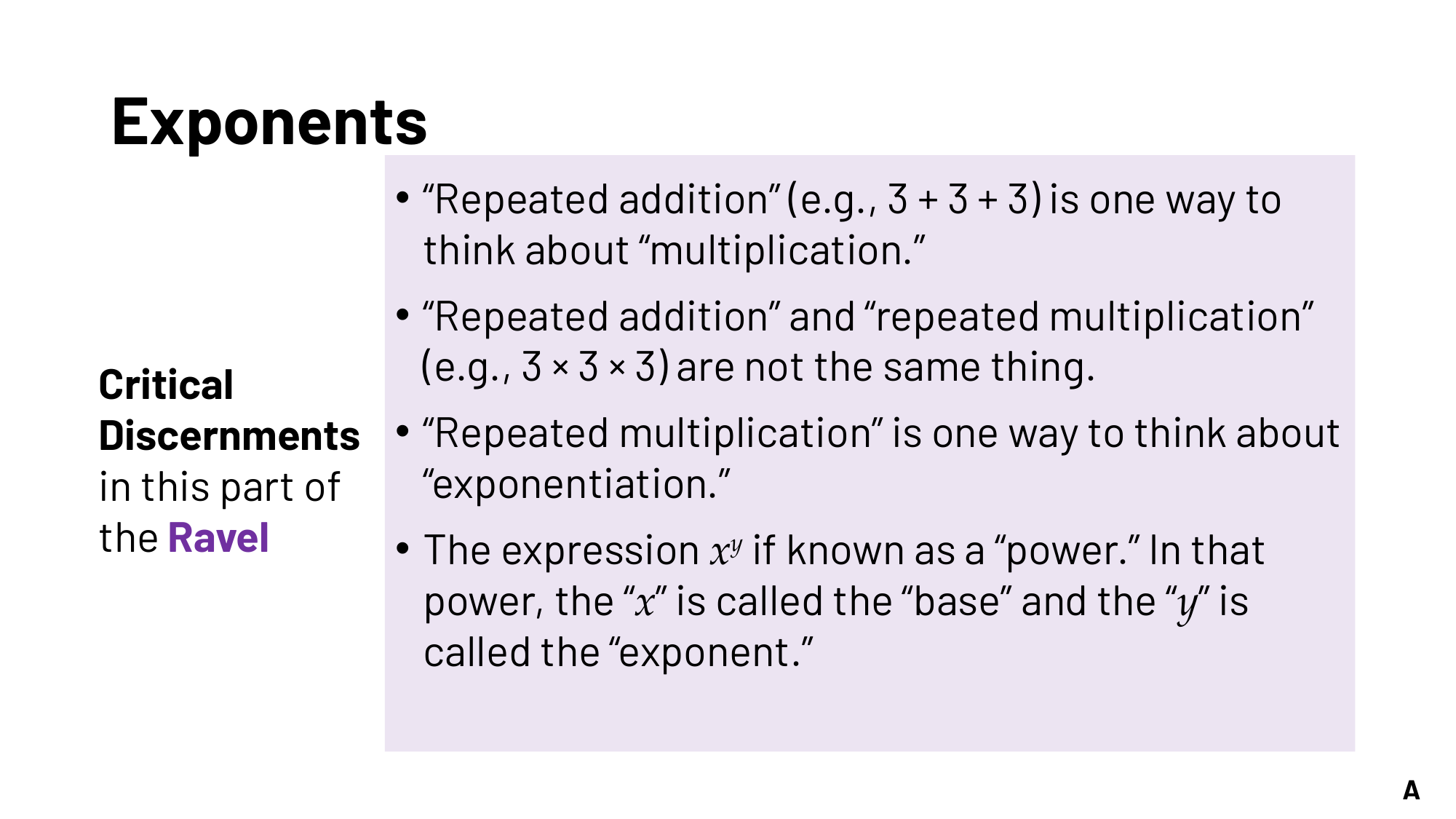

# Exponents
“Repeated addition” (e.g., 3 + 3 + 3) is one way to think about “multiplication.”
“Repeated addition” and “repeated multiplication” (e.g., 3 × 3 × 3) are not the same thing.
“Repeated multiplication” is one way to think about “exponentiation.”
The expression xy if known as a “power.” In that power, the “x” is called the “base” and the “y” is called the “exponent.”

Critical
Discernments
in this part of
the Ravel

A